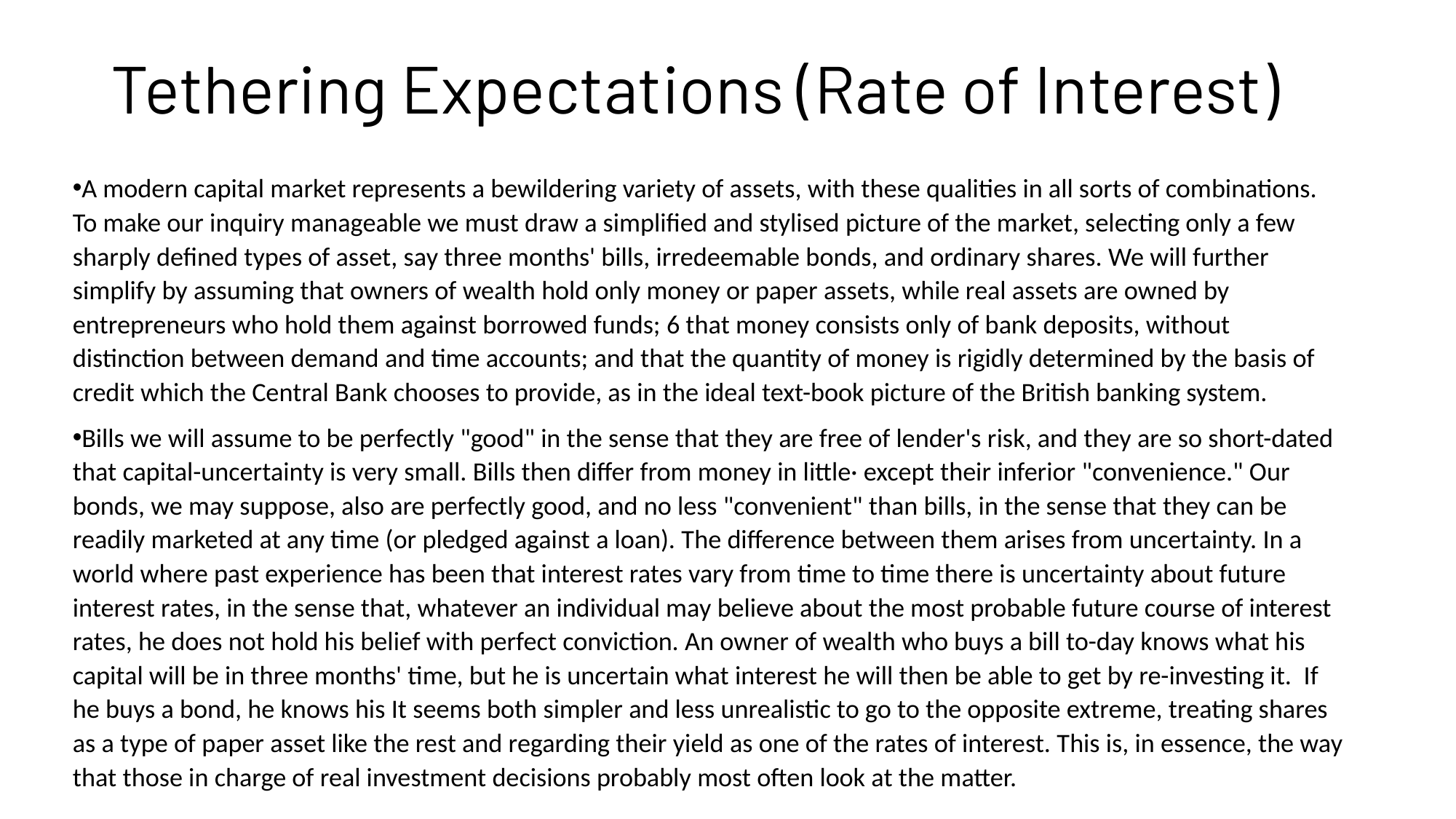

# Tethering Expectations (Rate of Interest)
A modern capital market represents a bewildering variety of assets, with these qualities in all sorts of combinations. To make our inquiry manageable we must draw a simplified and stylised picture of the market, selecting only a few sharply defined types of asset, say three months' bills, irredeemable bonds, and ordinary shares. We will further simplify by assuming that owners of wealth hold only money or paper assets, while real assets are owned by entrepreneurs who hold them against borrowed funds; 6 that money consists only of bank deposits, without distinction between demand and time accounts; and that the quantity of money is rigidly determined by the basis of credit which the Central Bank chooses to provide, as in the ideal text-book picture of the British banking system.
Bills we will assume to be perfectly "good" in the sense that they are free of lender's risk, and they are so short-dated that capital-uncertainty is very small. Bills then differ from money in little· except their inferior "convenience." Our bonds, we may suppose, also are perfectly good, and no less "convenient" than bills, in the sense that they can be readily marketed at any time (or pledged against a loan). The difference between them arises from uncertainty. In a world where past experience has been that interest rates vary from time to time there is uncertainty about future interest rates, in the sense that, whatever an individual may believe about the most probable future course of interest rates, he does not hold his belief with perfect conviction. An owner of wealth who buys a bill to-day knows what his capital will be in three months' time, but he is uncertain what interest he will then be able to get by re-investing it.  If he buys a bond, he knows his It seems both simpler and less unrealistic to go to the opposite extreme, treating shares as a type of paper asset like the rest and regarding their yield as one of the rates of interest. This is, in essence, the way that those in charge of real investment decisions probably most often look at the matter.